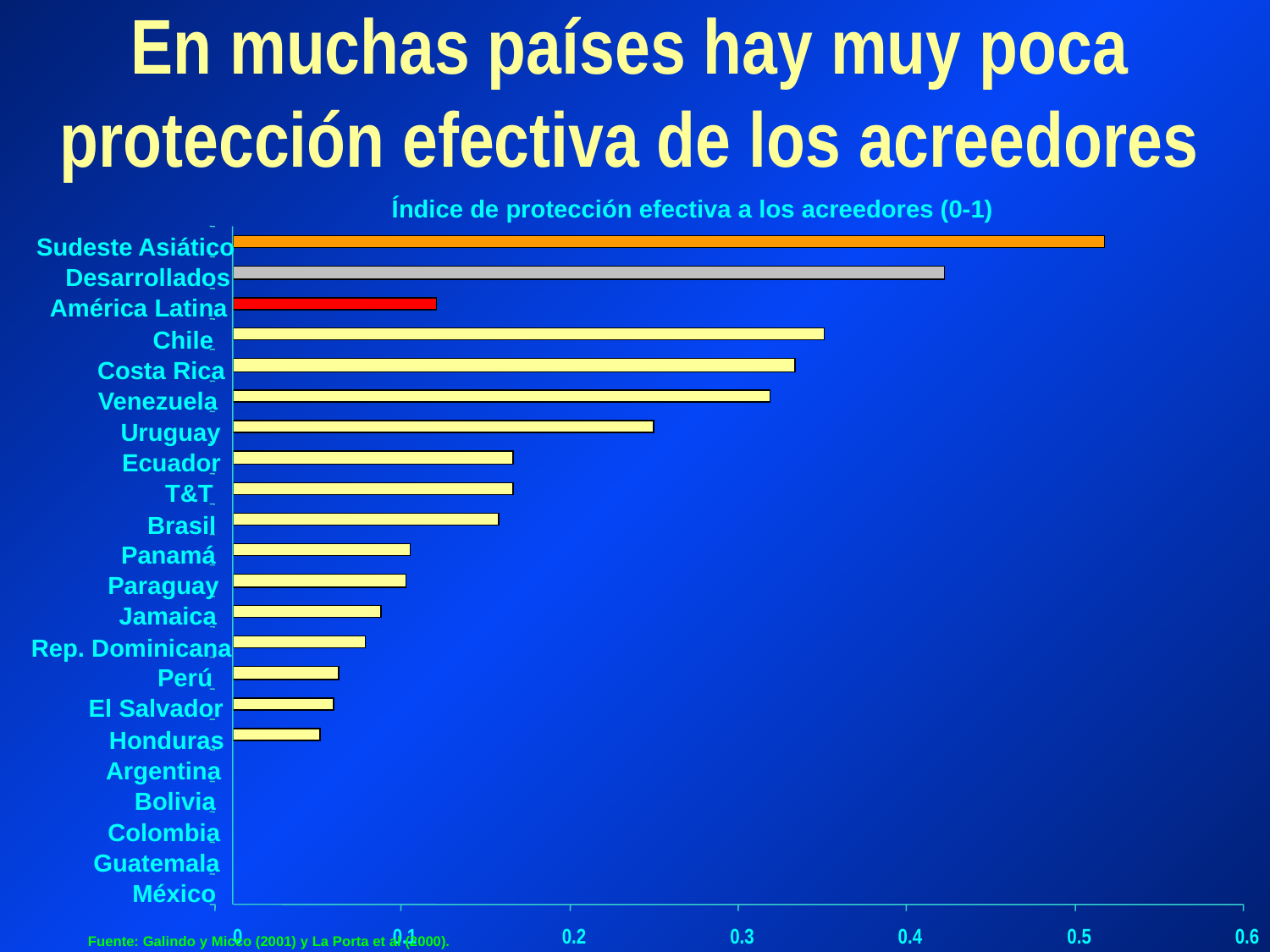

# En muchas países hay muy poca protección efectiva de los acreedores
Índice de protección efectiva a los acreedores (0-1)

Sudeste Asiático

Desarrollados

América Latina

Chile

Costa Rica

Venezuela

Uruguay

Ecuador

T&T

Brasil

Panamá

Paraguay

Jamaica

Rep. Dominicana

Perú

El Salvador

Honduras

Argentina

Bolivia

Colombia

Guatemala

México

0
0.1
0.2
0.3
0.4
0.5
0.6
Fuente: Galindo y Micco (2001) y La Porta et al (2000).